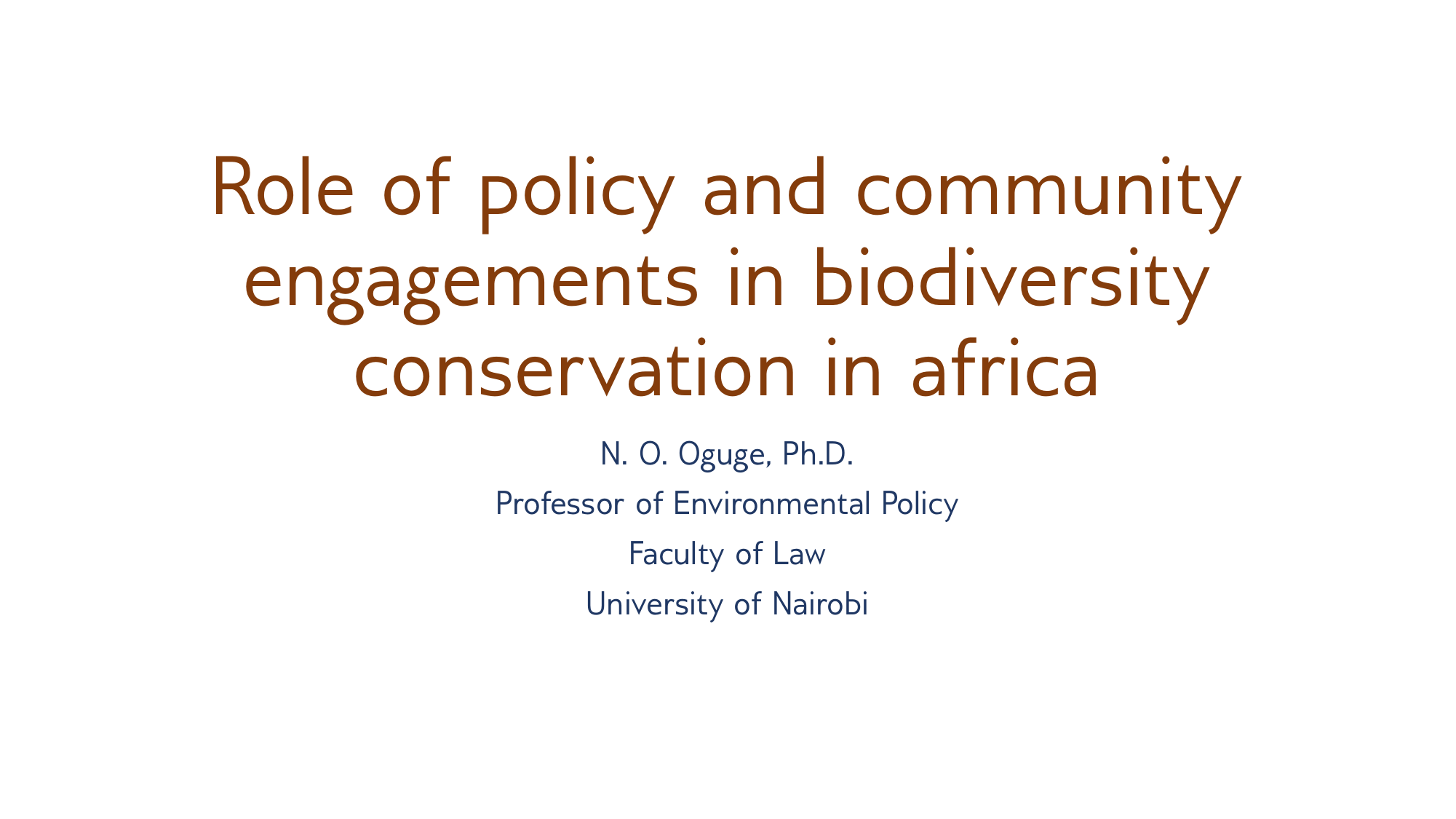

# Role of policy and community engagements in biodiversity conservation in africa
N. O. Oguge, Ph.D.
Professor of Environmental Policy
Faculty of Law
University of Nairobi